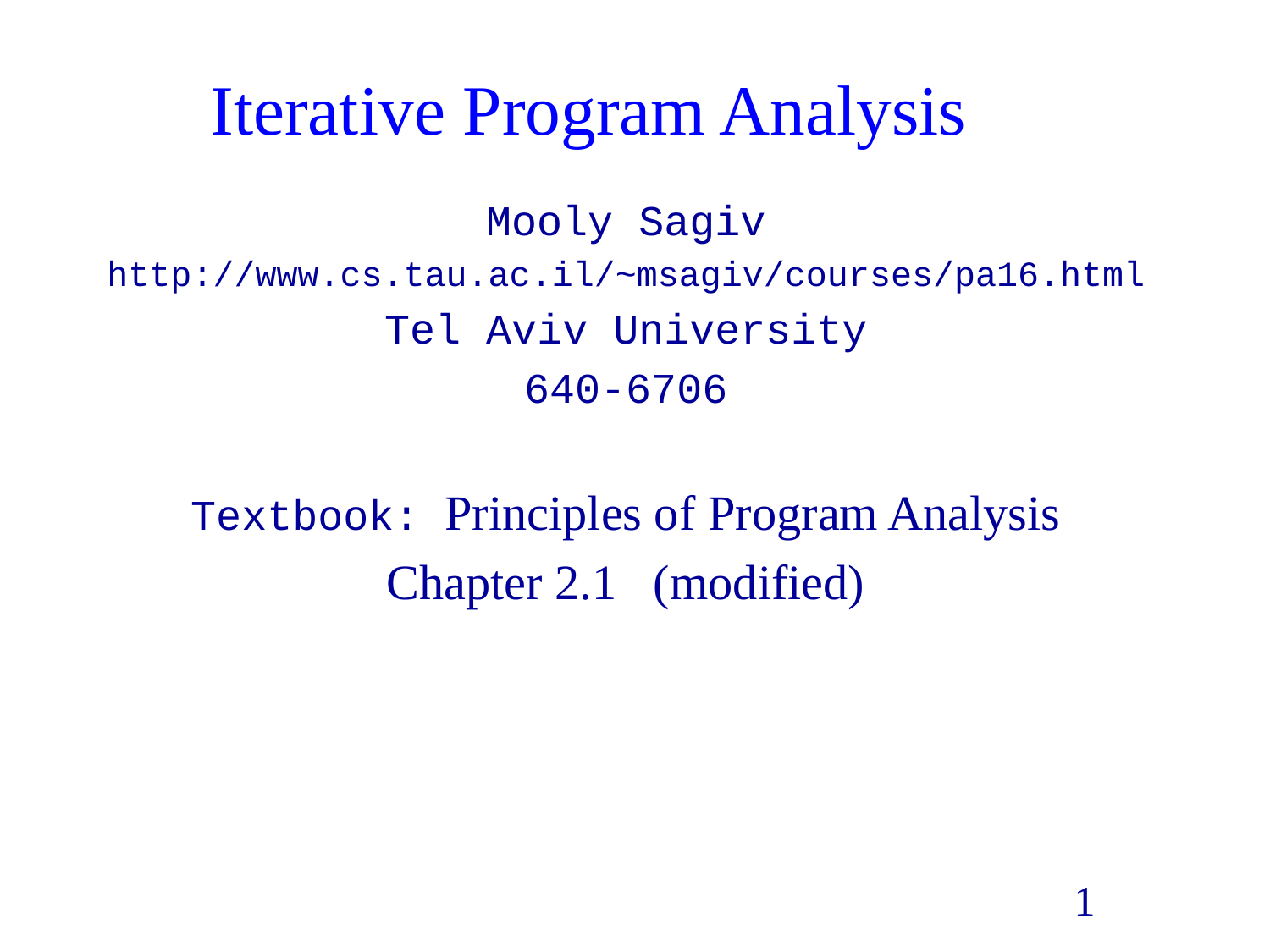

# Iterative Program Analysis
Mooly Sagiv
http://www.cs.tau.ac.il/~msagiv/courses/pa16.html
Tel Aviv University
640-6706

Textbook: Principles of Program Analysis
Chapter 2.1   (modified)
1